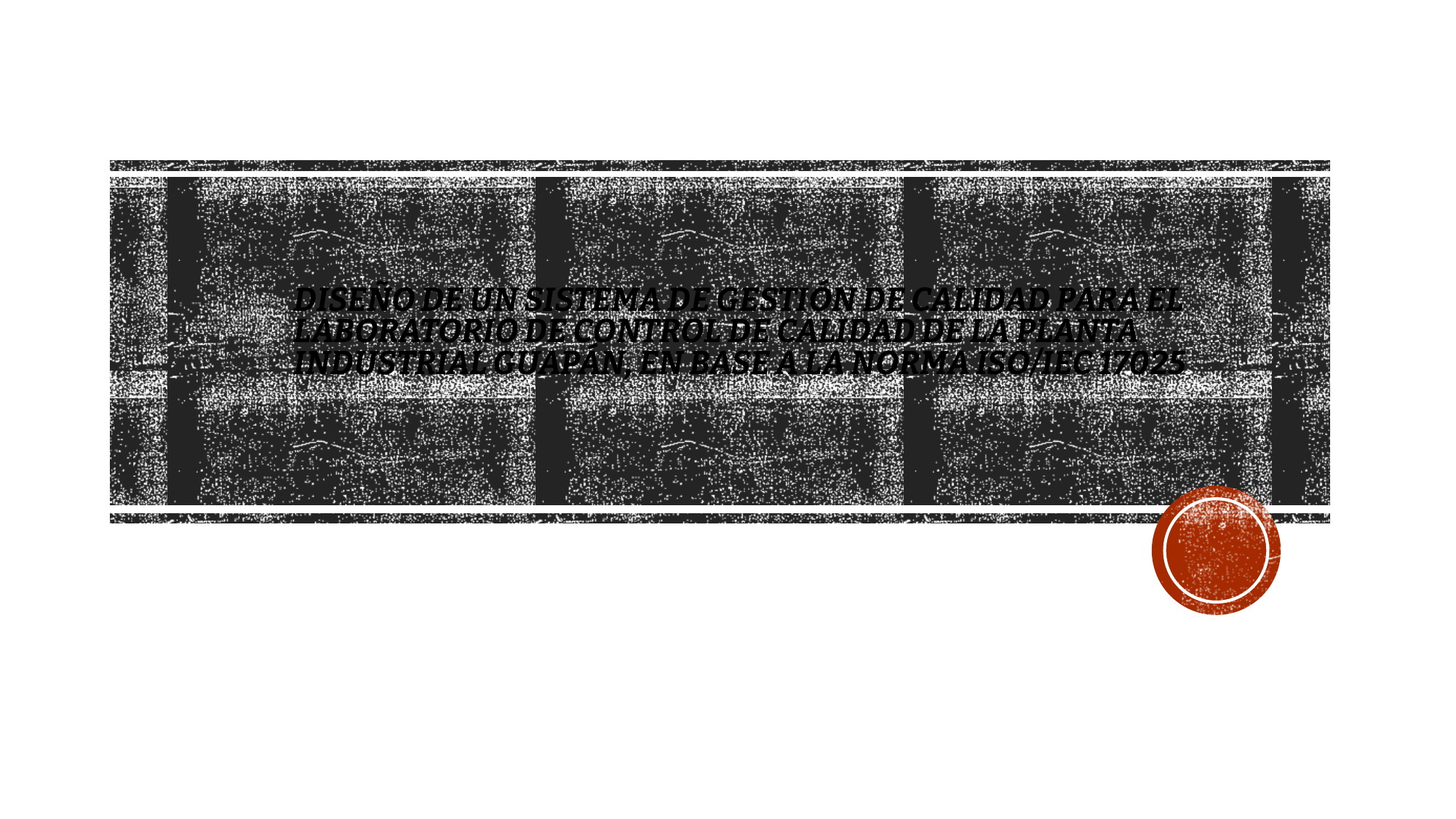

# DISEÑO DE UN SISTEMA DE GESTIÓN DE CALIDAD PARA EL LABORATORIO DE CONTROL DE CALIDAD DE LA PLANTA INDUSTRIAL GUAPÁN, EN BASE A LA NORMA ISO/IEC 17025